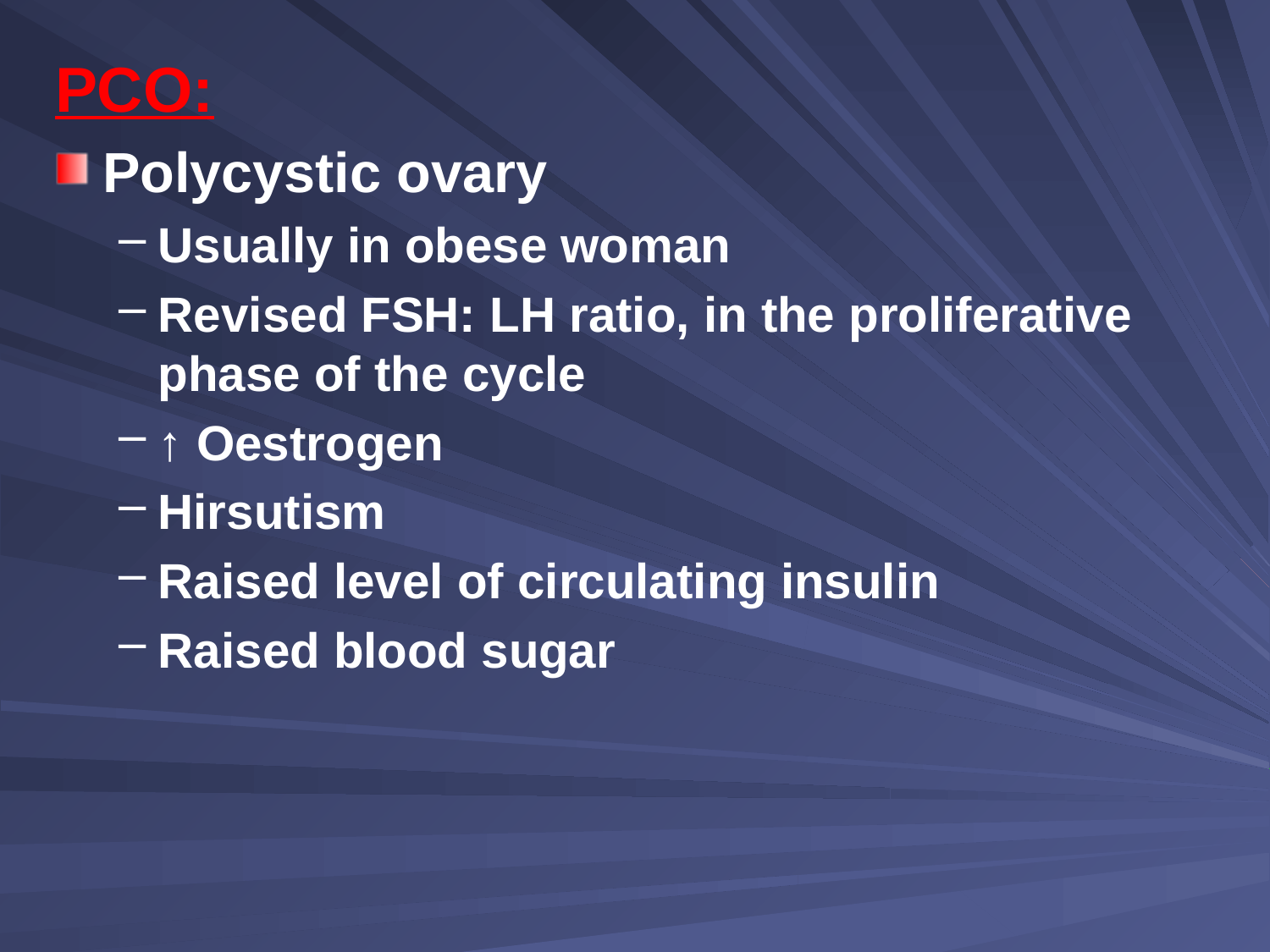

PCO:
Polycystic ovary
Usually in obese woman
Revised FSH: LH ratio, in the proliferative phase of the cycle
↑ Oestrogen
Hirsutism
Raised level of circulating insulin
Raised blood sugar